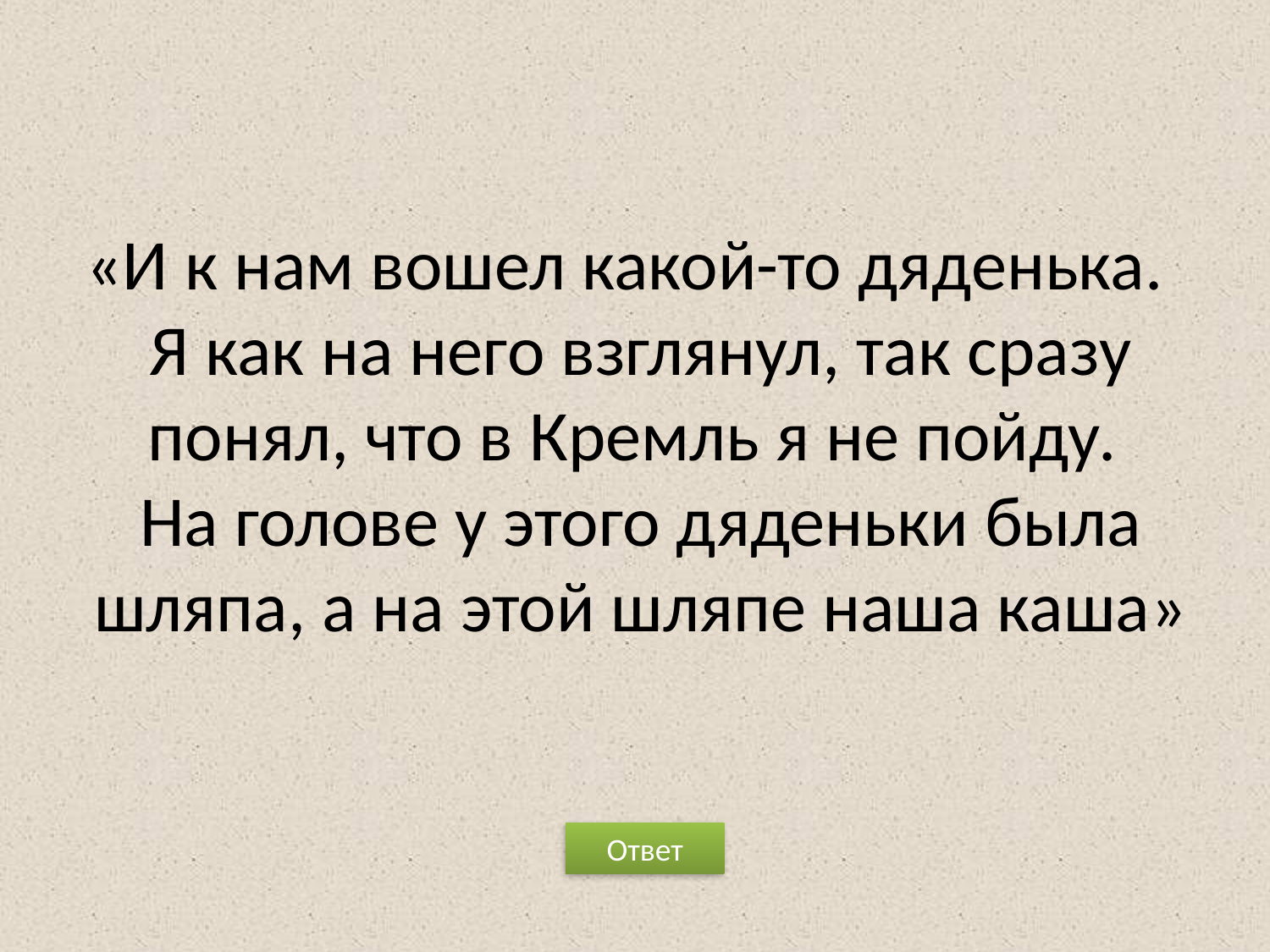

# «И к нам вошел какой-то дяденька.   Я как на него взглянул, так сразу понял, что в Кремль я не пойду. На голове у этого дяденьки была шляпа, а на этой шляпе наша каша»
Ответ